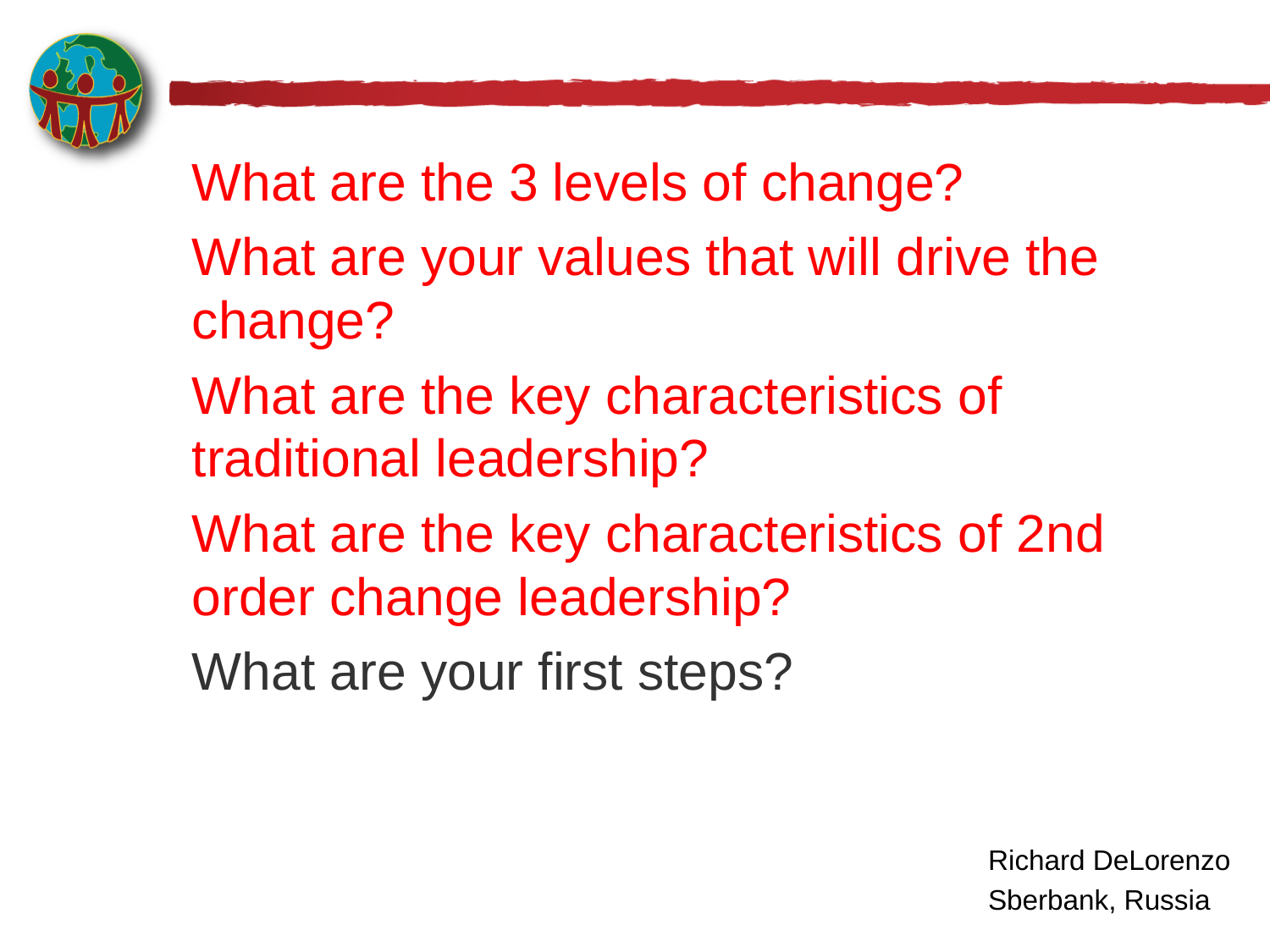

What are the 3 levels of change?
What are your values that will drive the change?
What are the key characteristics of traditional leadership?
What are the key characteristics of 2nd order change leadership?
What are your first steps?

Richard DeLorenzo
Sberbank, Russia